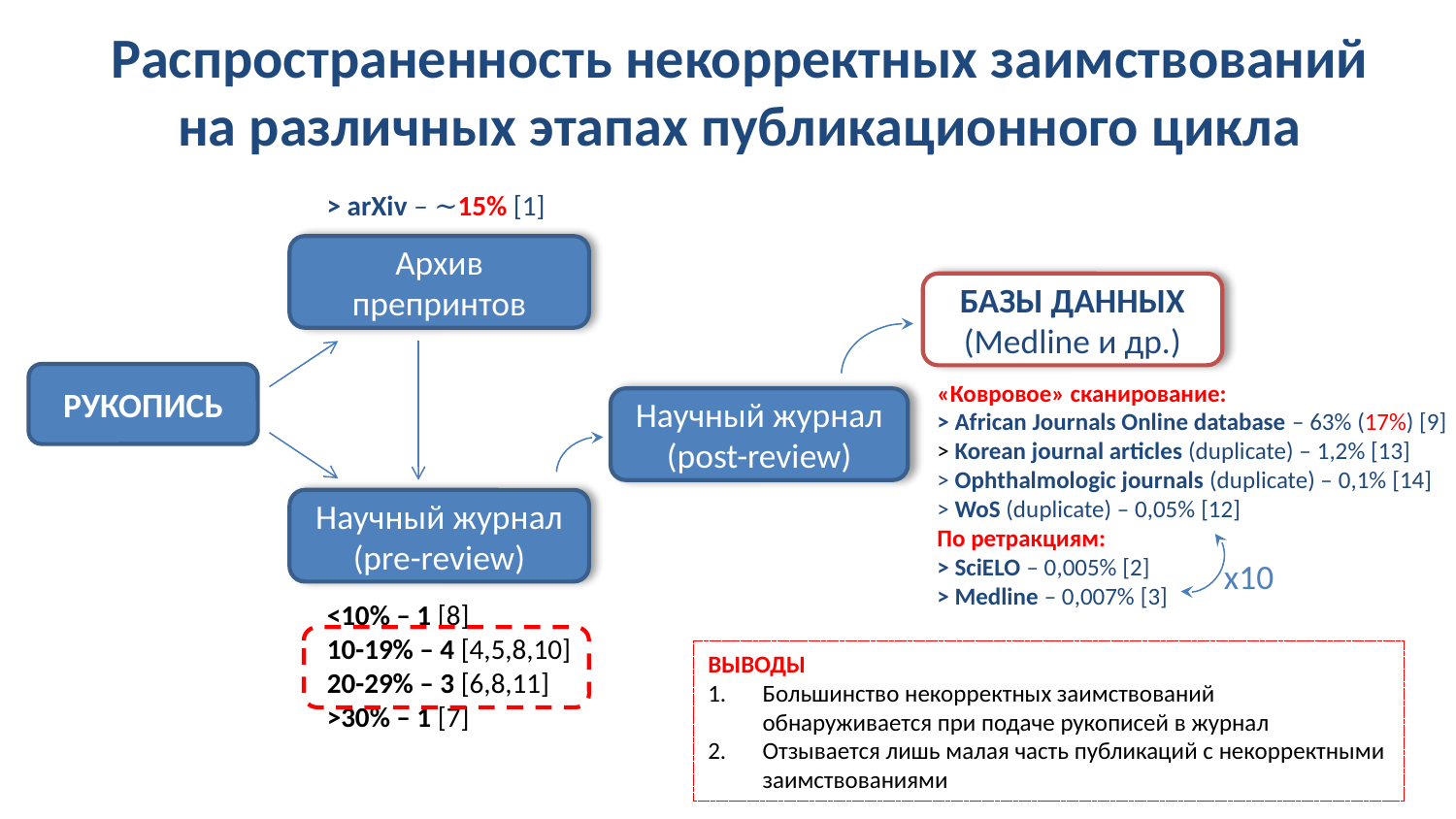

# Распространенность некорректных заимствований на различных этапах публикационного цикла
> arXiv – ∼15% [1]
Архив препринтов
БАЗЫ ДАННЫХ
(Medline и др.)

РУКОПИСЬ
«Ковровое» сканирование:
> African Journals Online database – 63% (17%) [9]
> Korean journal articles (duplicate) – 1,2% [13]
> Ophthalmologic journals (duplicate) – 0,1% [14]
> WoS (duplicate) – 0,05% [12]
По ретракциям:
> SciELO – 0,005% [2]
> Medline – 0,007% [3]
Научный журнал
(post-review)

Научный журнал
(pre-review)

х10
<10% – 1 [8]
10-19% – 4 [4,5,8,10]
20-29% – 3 [6,8,11]
>30% – 1 [7]

ВЫВОДЫ
Большинство некорректных заимствований обнаруживается при подаче рукописей в журнал
Отзывается лишь малая часть публикаций с некорректными заимствованиями